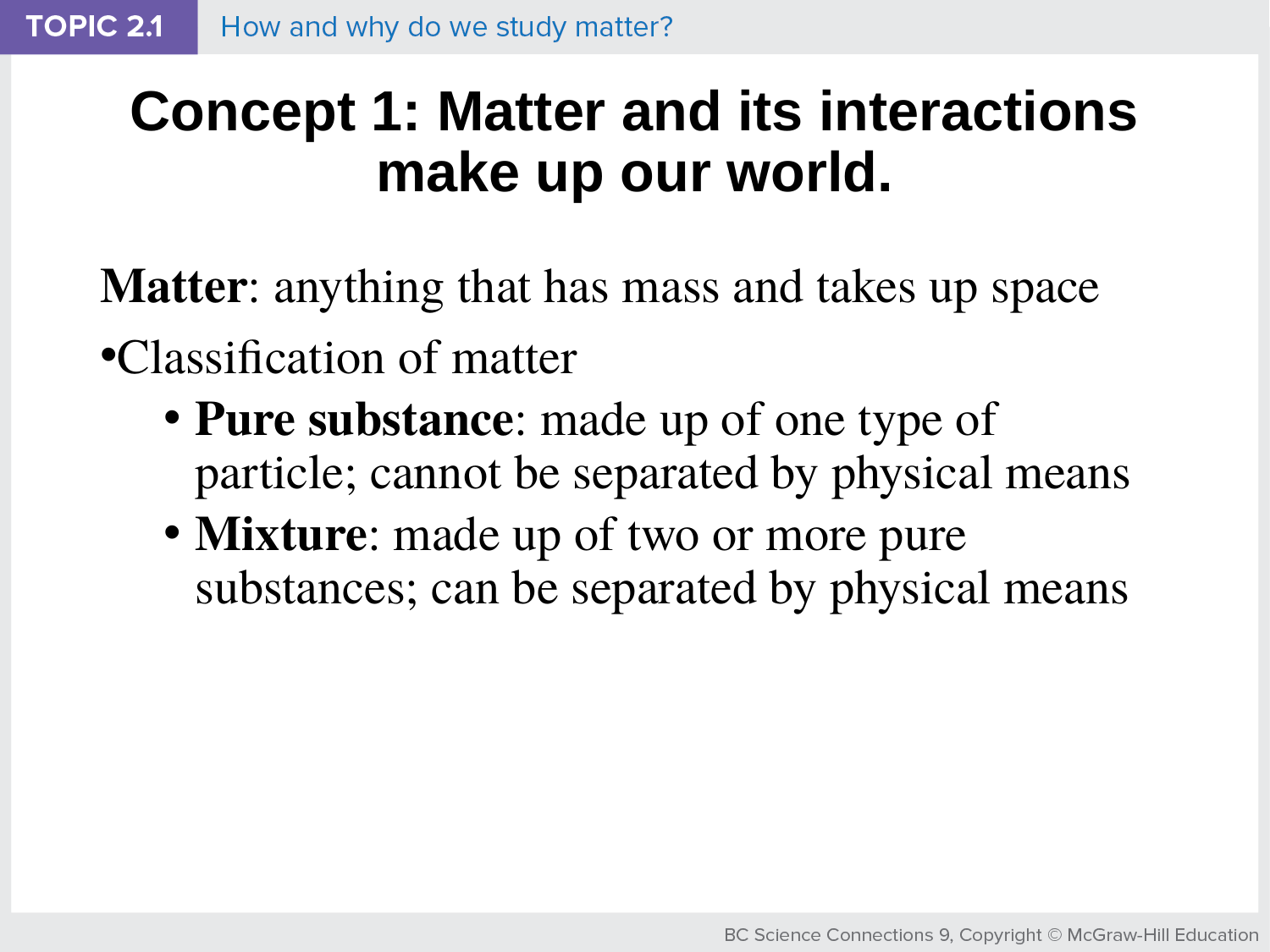

# Concept 1: Matter and its interactions make up our world.
Matter: anything that has mass and takes up space
Classification of matter
Pure substance: made up of one type of particle; cannot be separated by physical means
Mixture: made up of two or more pure substances; can be separated by physical means